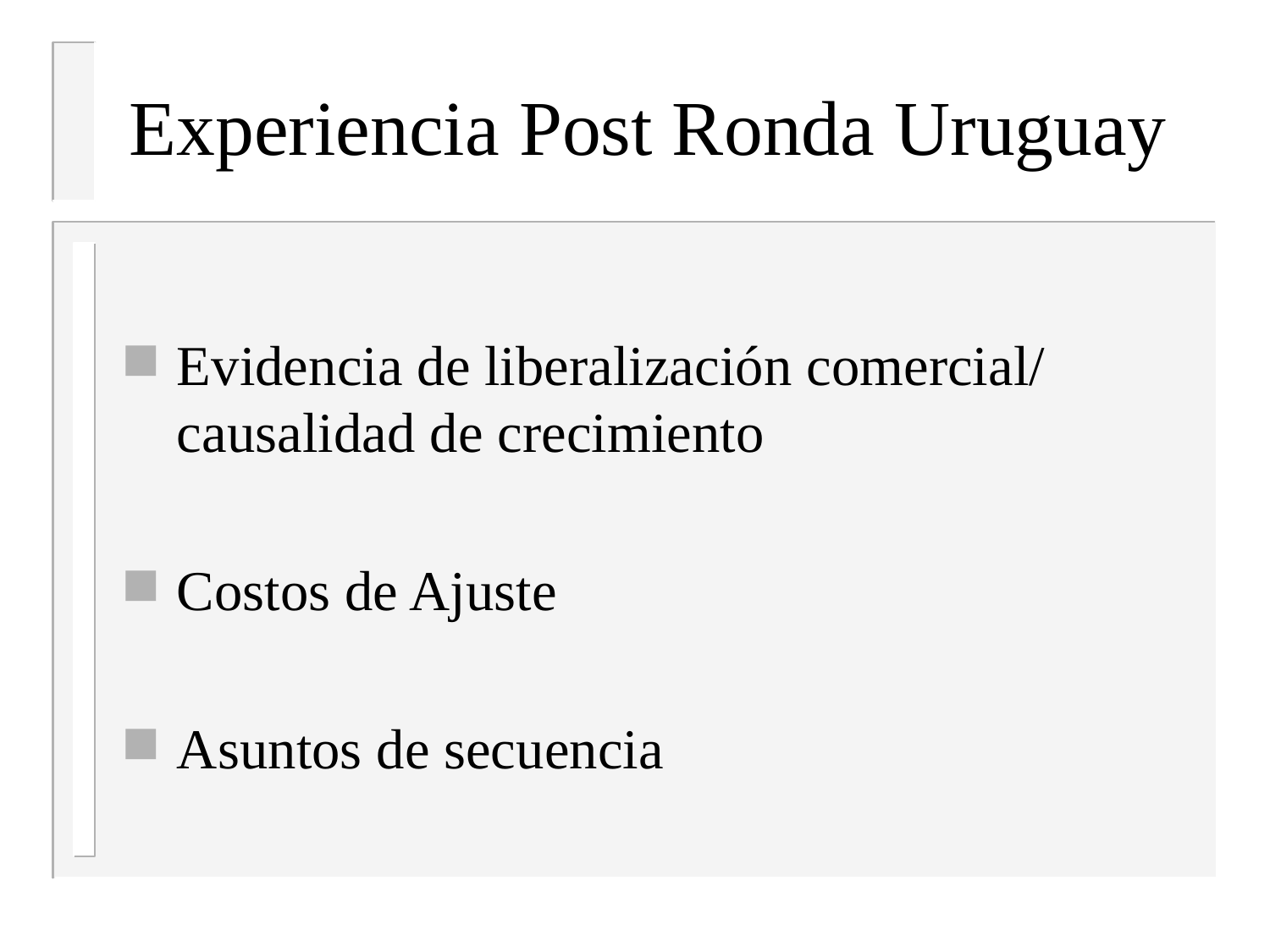

# Experiencia Post Ronda Uruguay

Evidencia de liberalización comercial/ causalidad de crecimiento

Costos de Ajuste

Asuntos de secuencia